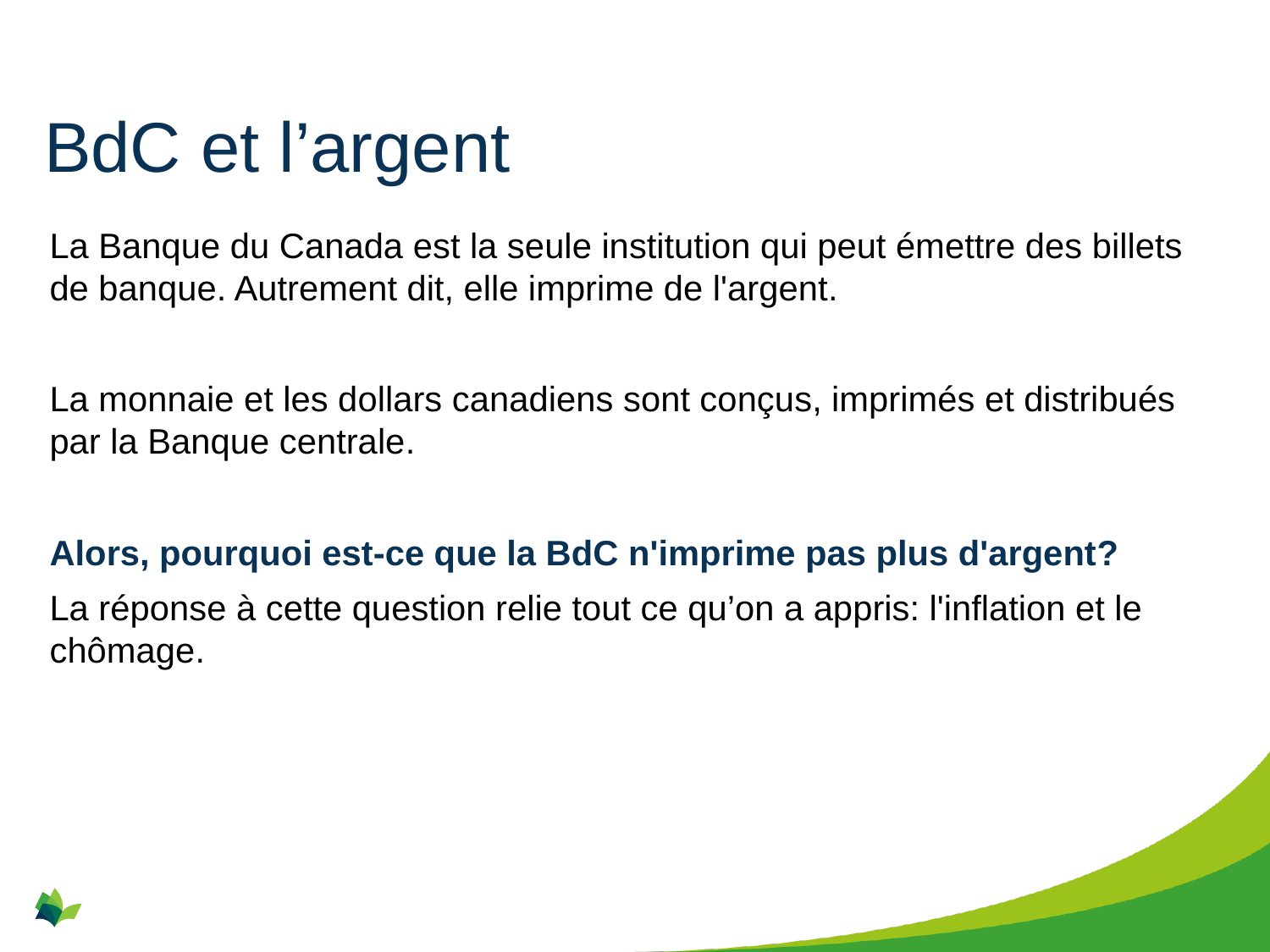

# BdC et l’argent
La Banque du Canada est la seule institution qui peut émettre des billets de banque. Autrement dit, elle imprime de l'argent.

La monnaie et les dollars canadiens sont conçus, imprimés et distribués par la Banque centrale.

Alors, pourquoi est-ce que la BdC n'imprime pas plus d'argent?
La réponse à cette question relie tout ce qu’on a appris: l'inflation et le chômage.